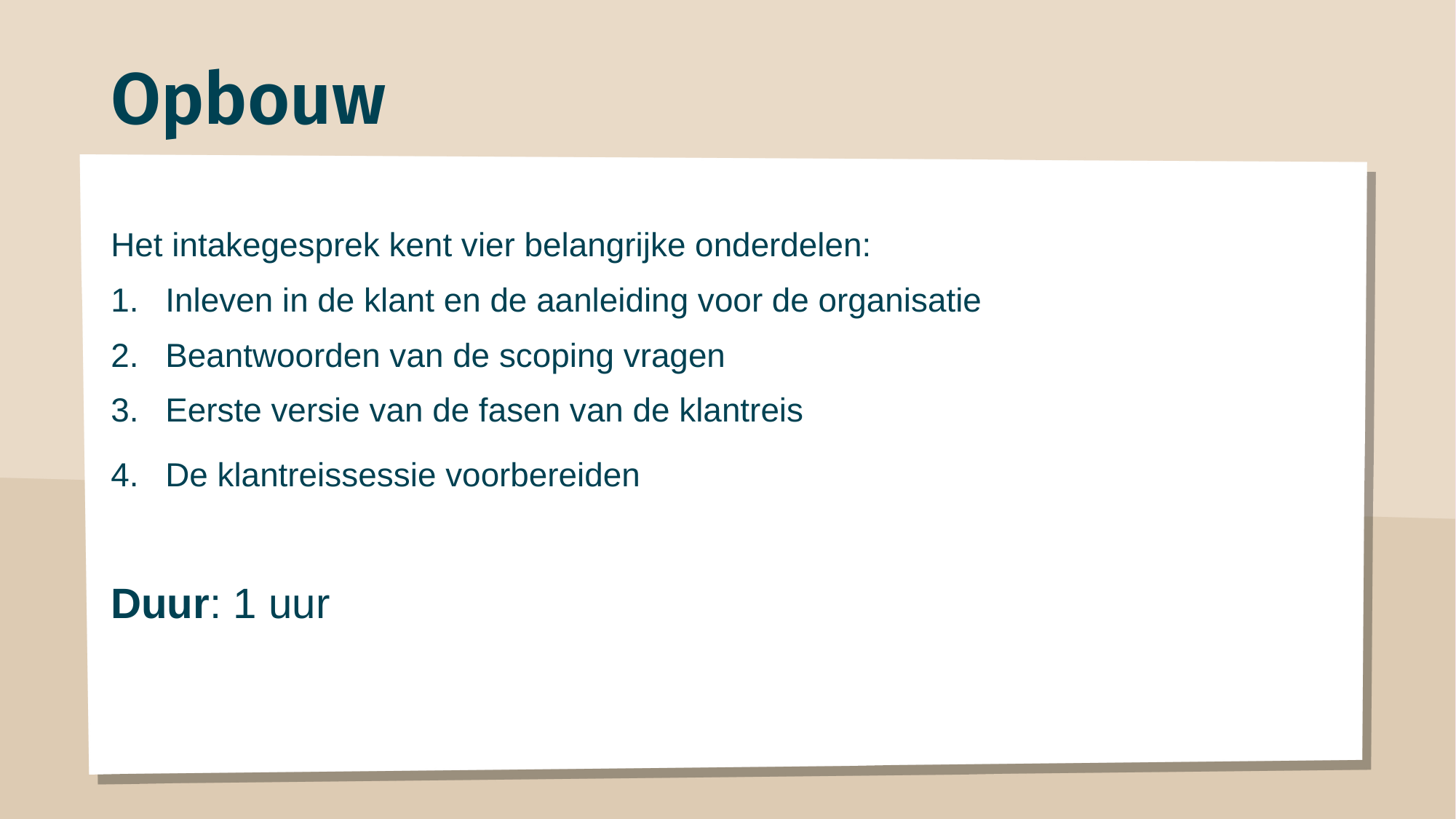

# Opbouw
Het intakegesprek kent vier belangrijke onderdelen:
Inleven in de klant en de aanleiding voor de organisatie
Beantwoorden van de scoping vragen
Eerste versie van de fasen van de klantreis
De klantreissessie voorbereiden e

Duur: 1 uur wie nodig wie uit